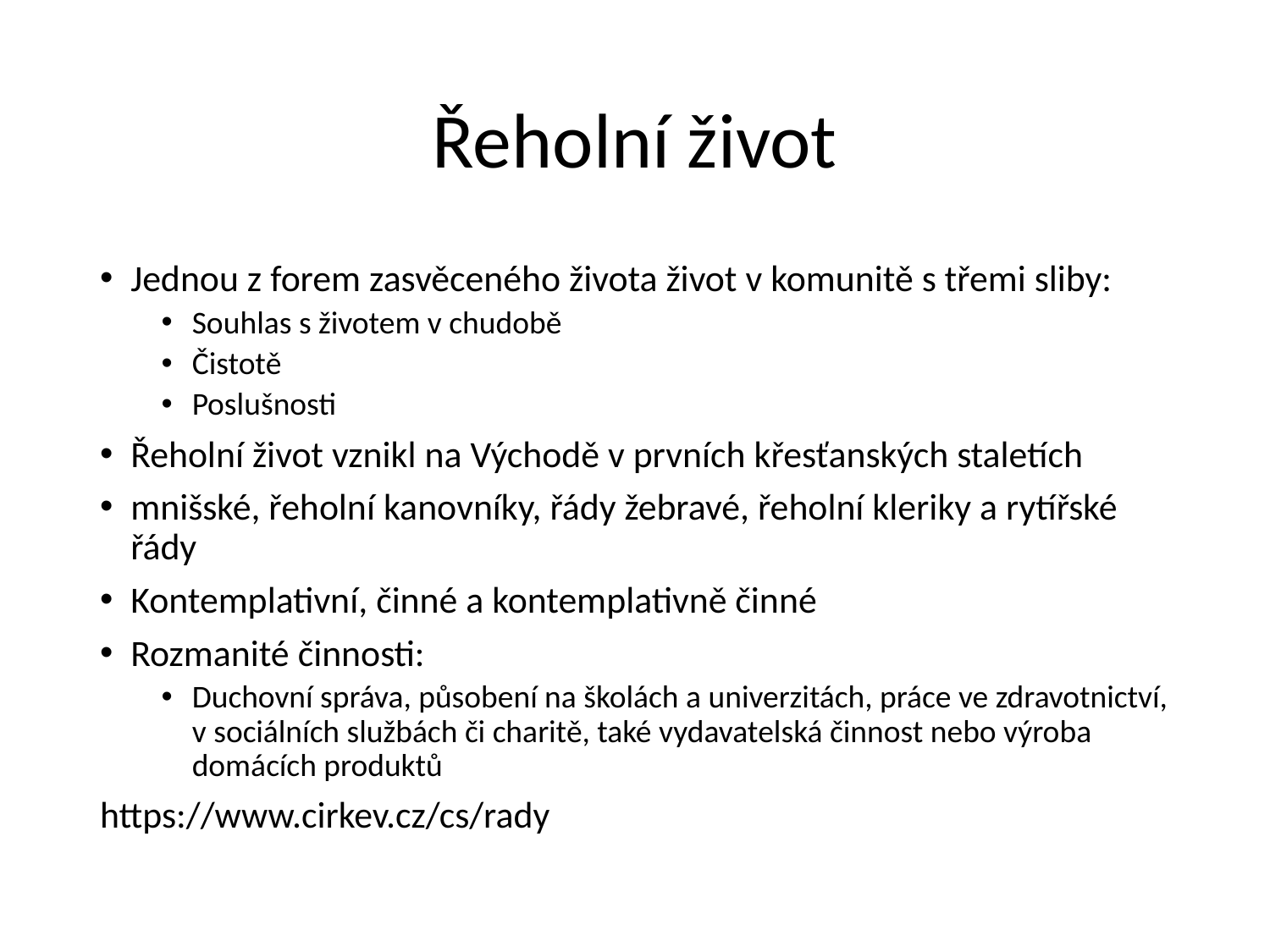

# Řeholní život
Jednou z forem zasvěceného života život v komunitě s třemi sliby:
Souhlas s životem v chudobě
Čistotě
Poslušnosti
Řeholní život vznikl na Východě v prvních křesťanských staletích
mnišské, řeholní kanovníky, řády žebravé, řeholní kleriky a rytířské řády
Kontemplativní, činné a kontemplativně činné
Rozmanité činnosti:
Duchovní správa, působení na školách a univerzitách, práce ve zdravotnictví, v sociálních službách či charitě, také vydavatelská činnost nebo výroba domácích produktů
https://www.cirkev.cz/cs/rady